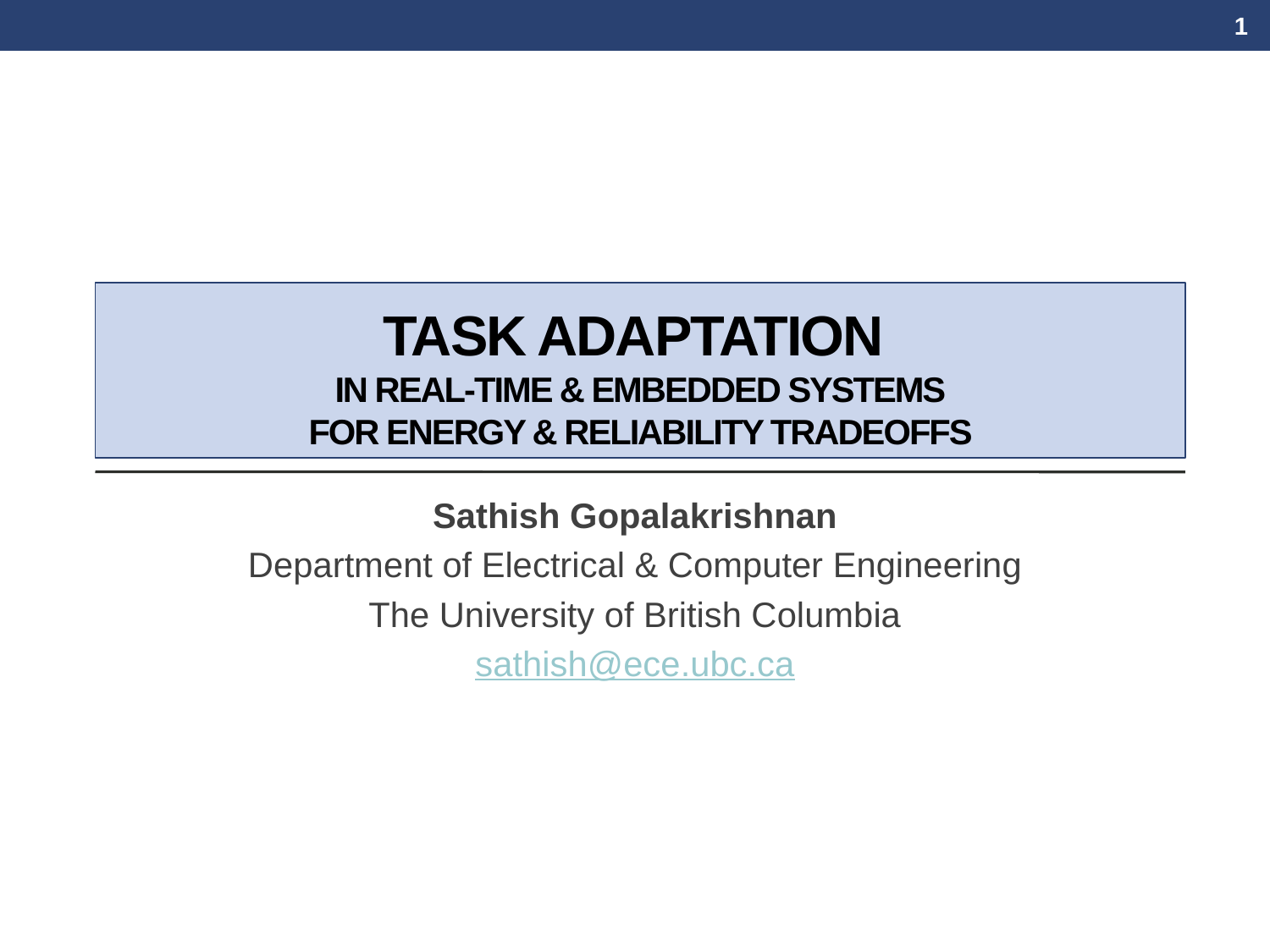

1
# Task adaptation IN real-time & embedded systems FOR ENERGY & RELIABILITY TRADEOFFS
Sathish Gopalakrishnan
Department of Electrical & Computer Engineering
The University of British Columbia
sathish@ece.ubc.ca